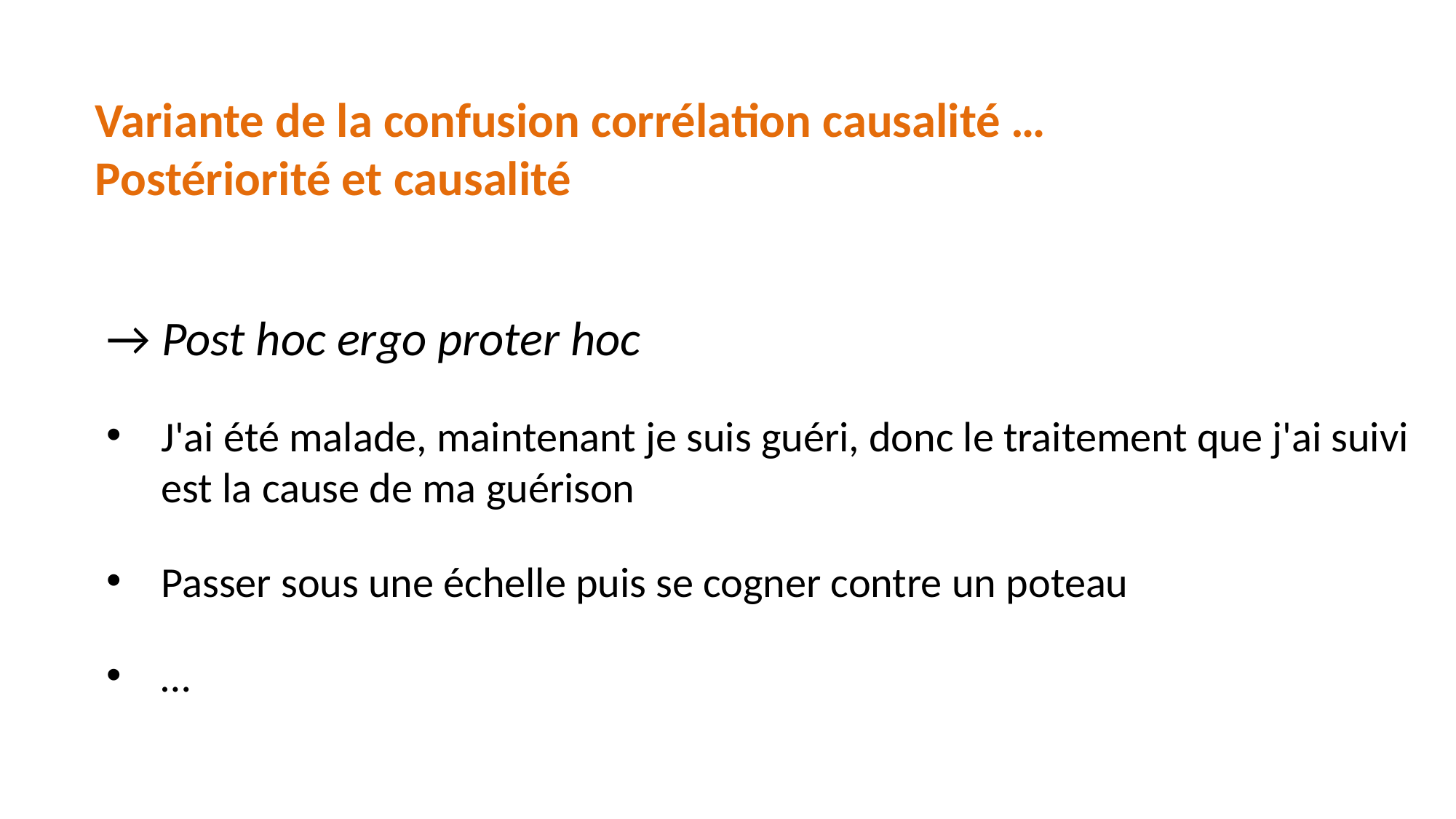

# Variante de la confusion corrélation causalité … Postériorité et causalité
→ Post hoc ergo proter hoc

J'ai été malade, maintenant je suis guéri, donc le traitement que j'ai suivi est la cause de ma guérison

Passer sous une échelle puis se cogner contre un poteau

…